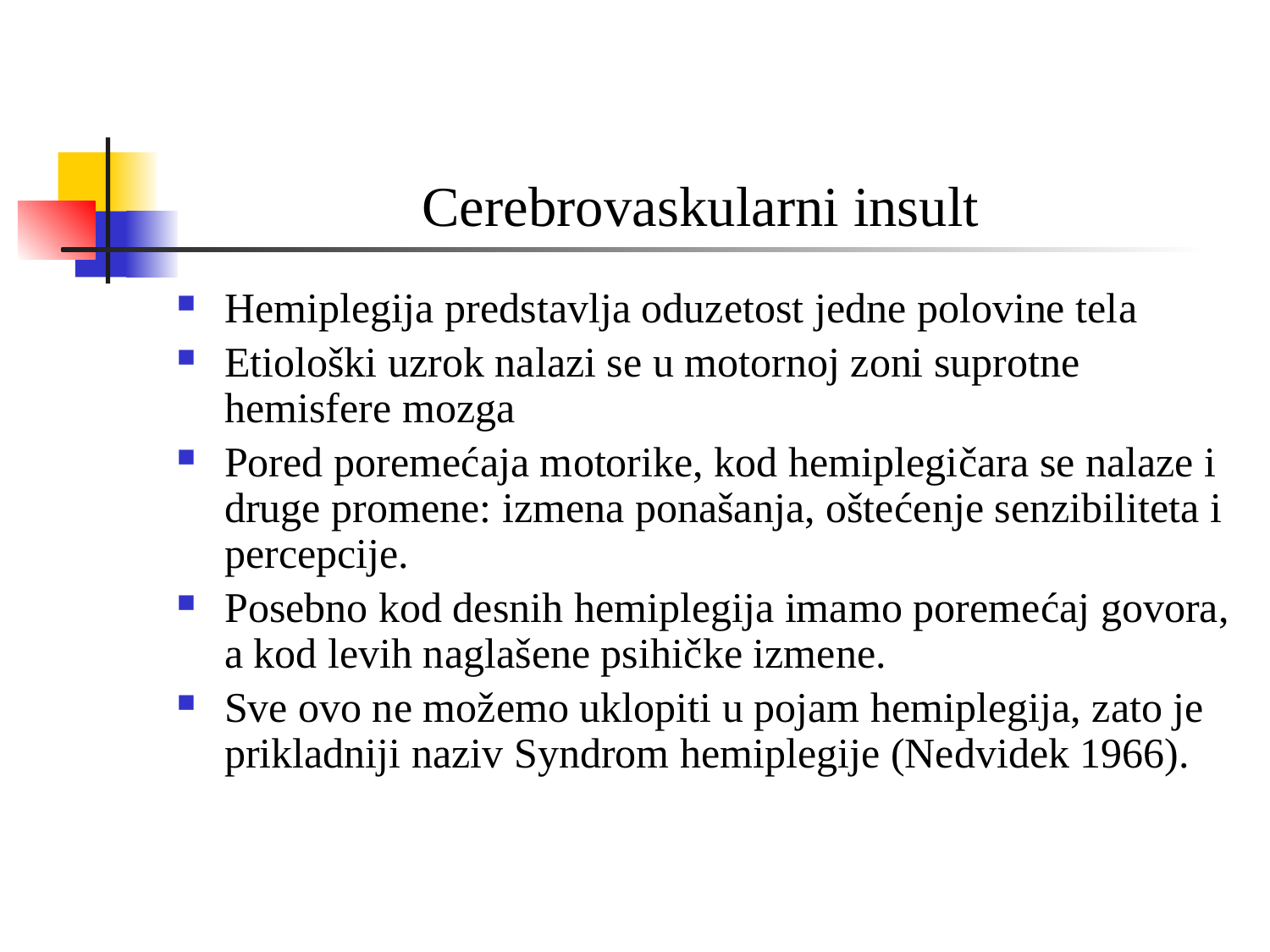

# Cerebrovaskularni insult
Hemiplegija predstavlja oduzetost jedne polovine tela
Etiološki uzrok nalazi se u motornoj zoni suprotne hemisfere mozga
Pored poremećaja motorike, kod hemiplegičara se nalaze i druge promene: izmena ponašanja, oštećenje senzibiliteta i percepcije.
Posebno kod desnih hemiplegija imamo poremećaj govora, a kod levih naglašene psihičke izmene.
Sve ovo ne možemo uklopiti u pojam hemiplegija, zato je prikladniji naziv Syndrom hemiplegije (Nedvidek 1966).